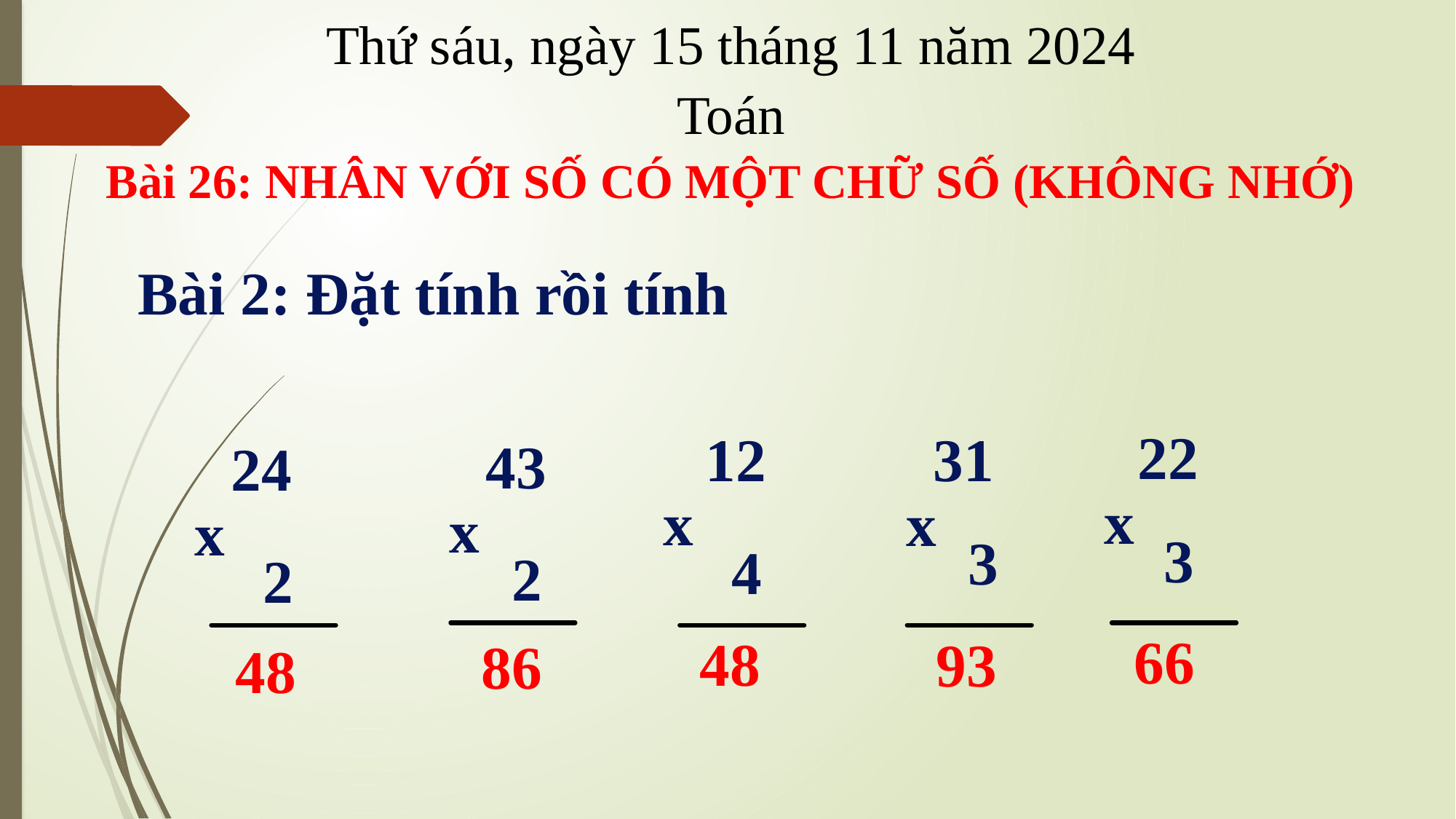

Thứ sáu, ngày 15 tháng 11 năm 2024
Toán
Bài 26: NHÂN VỚI SỐ CÓ MỘT CHỮ SỐ (KHÔNG NHỚ)

Bài 2: Đặt tính rồi tính
22
x
  3
12
x
  4
31
x
  3
43
x
  2
24
x
  2
66
48
93
86
48